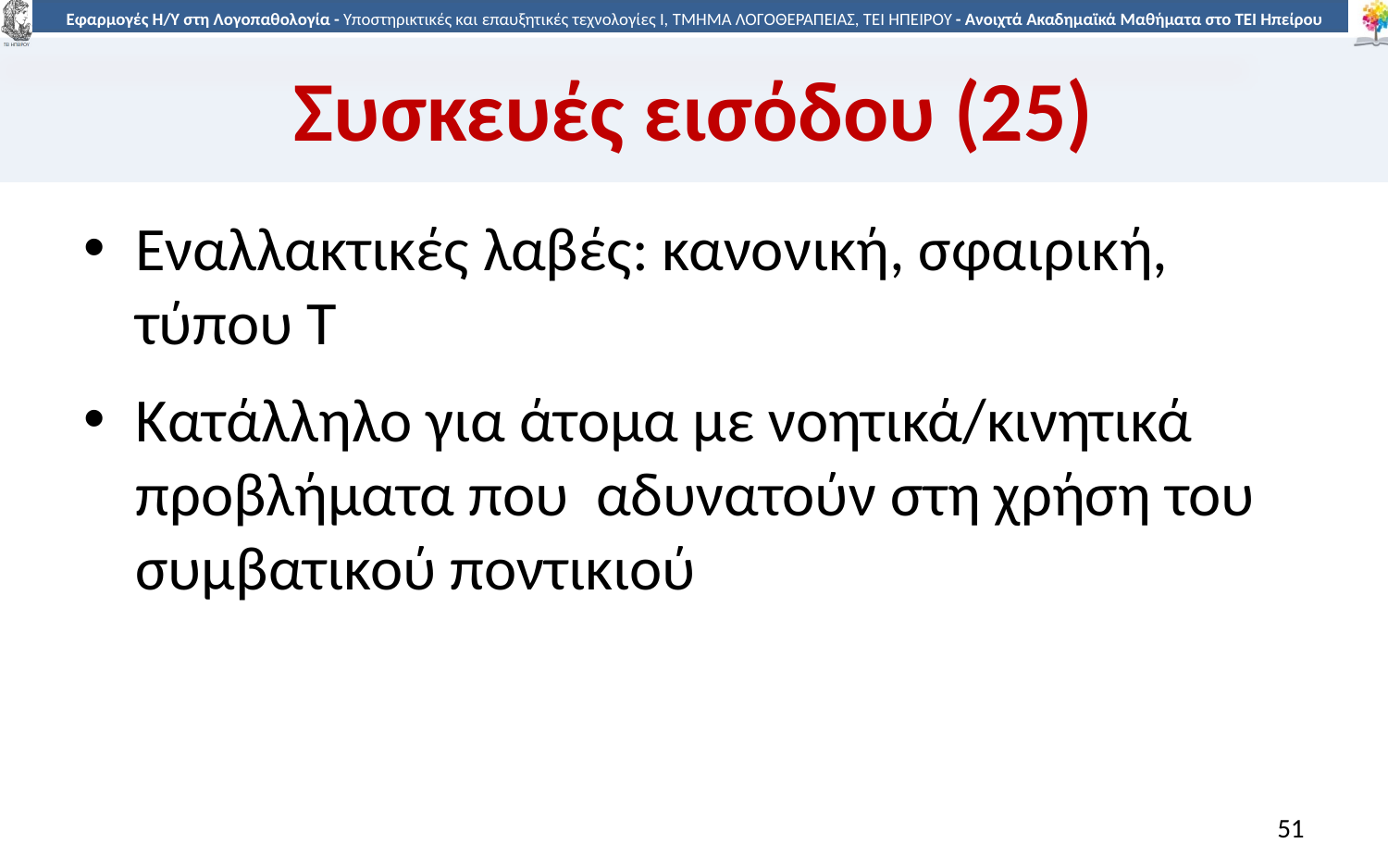

# Συσκευές εισόδου (25)
Εναλλακτικές λαβές: κανονική, σφαιρική, τύπου Τ
Κατάλληλο για άτομα με νοητικά/κινητικά προβλήματα που  αδυνατούν στη χρήση του συμβατικού ποντικιού

51